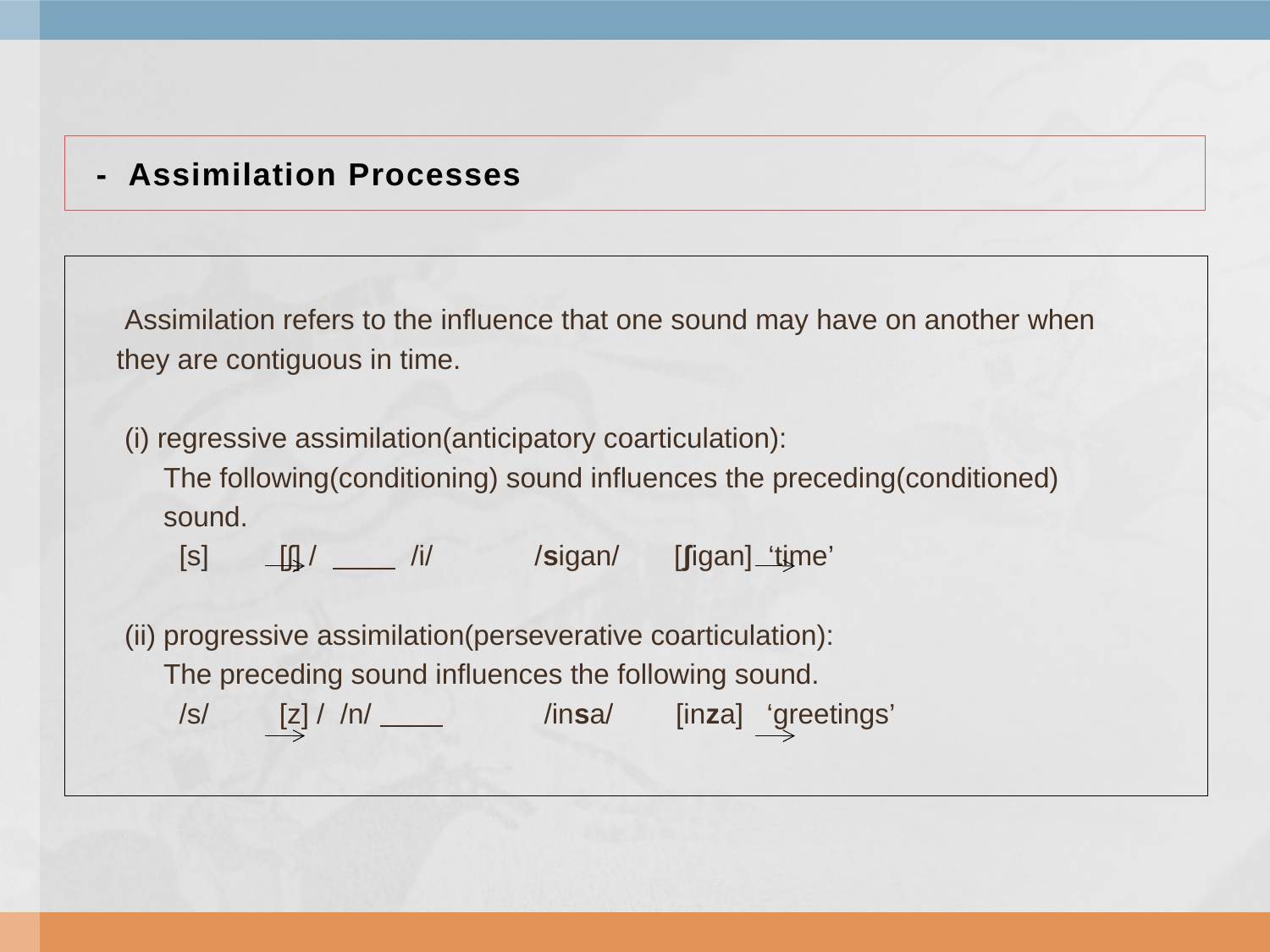

# -  Assimilation Processes

      Assimilation refers to the influence that one sound may have on another when
     they are contiguous in time.

      (i) regressive assimilation(anticipatory coarticulation):
           The following(conditioning) sound influences the preceding(conditioned)
           sound.
             [s]         [ʃ] /            /i/             /sigan/       [ʃigan]  ‘time’

      (ii) progressive assimilation(perseverative coarticulation):
           The preceding sound influences the following sound.
             /s/         [z] /  /n/                      /insa/        [inza]   ‘greetings’